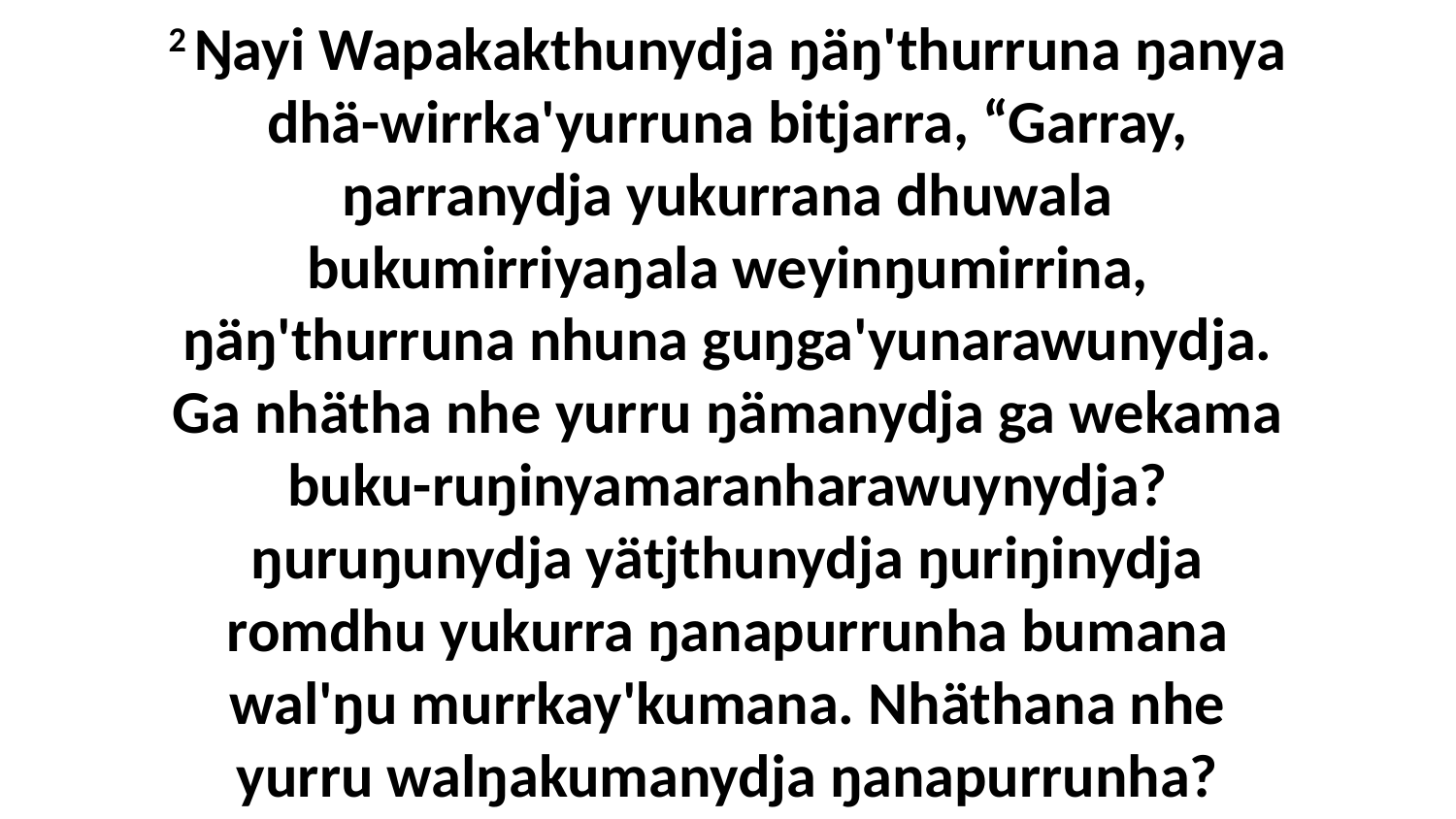

2 Ŋayi Wapakakthunydja ŋäŋ'thurruna ŋanya dhä-wirrka'yurruna bitjarra, “Garray, ŋarranydja yukurrana dhuwala bukumirriyaŋala weyinŋumirrina, ŋäŋ'thurruna nhuna guŋga'yunarawunydja. Ga nhätha nhe yurru ŋämanydja ga wekama buku-ruŋinyamaranharawuynydja? ŋuruŋunydja yätjthunydja ŋuriŋinydja romdhu yukurra ŋanapurrunha bumana wal'ŋu murrkay'kumana. Nhäthana nhe yurru walŋakumanydja ŋanapurrunha?